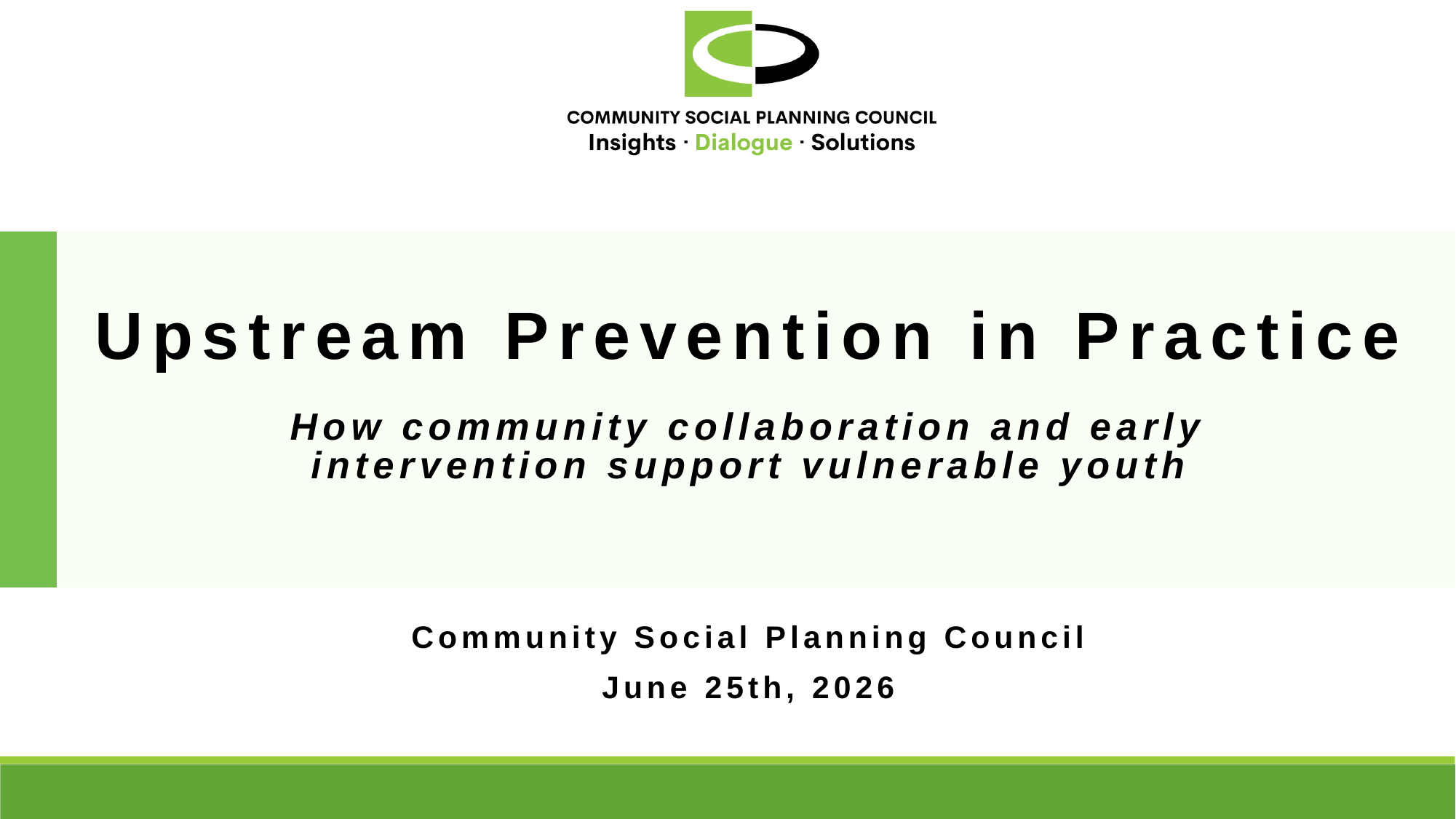

Upstream Prevention in Practice
How community collaboration and early intervention support vulnerable youth
Community Social Planning Council
June 25th, 2026